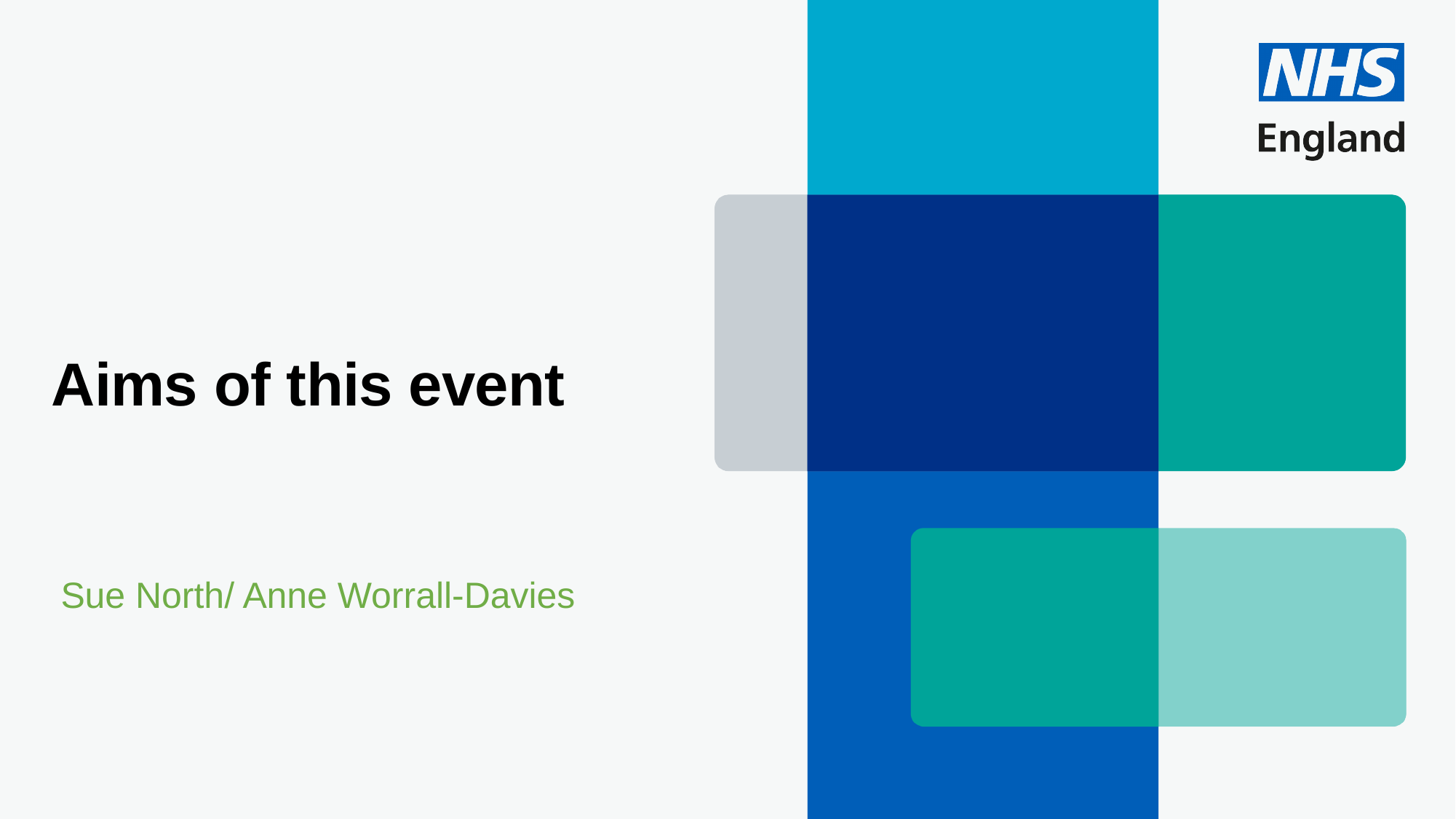

# Aims of this event
Sue North/ Anne Worrall-Davies